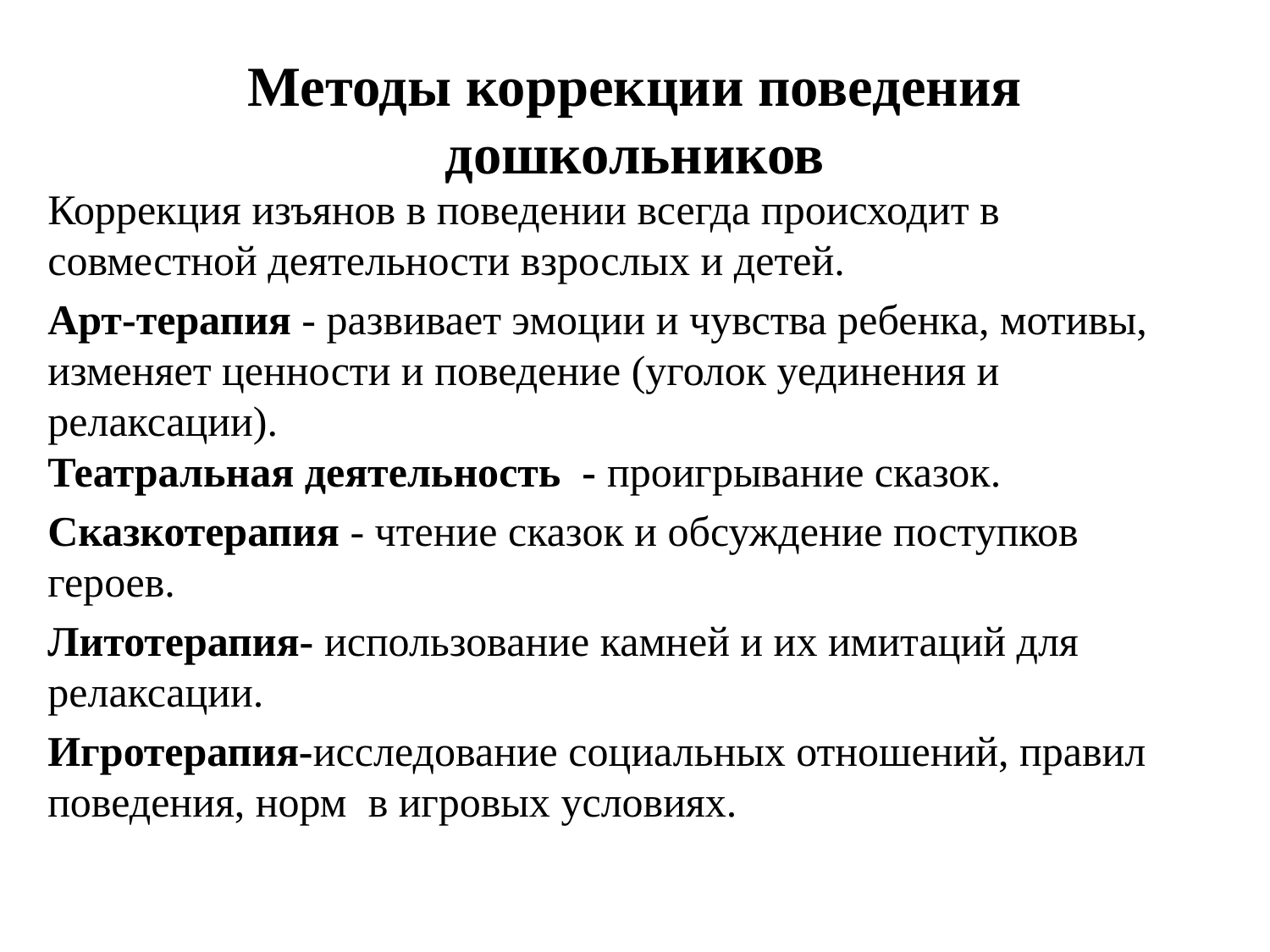

# Методы коррекции поведения дошкольников
Коррекция изъянов в поведении всегда происходит в совместной деятельности взрослых и детей.
Арт-терапия - развивает эмоции и чувства ребенка, мотивы, изменяет ценности и поведение (уголок уединения и релаксации).
Театральная деятельность  - проигрывание сказок.
Сказкотерапия - чтение сказок и обсуждение поступков героев.
Литотерапия- использование камней и их имитаций для релаксации.
Игротерапия-исследование социальных отношений, правил поведения, норм  в игровых условиях.